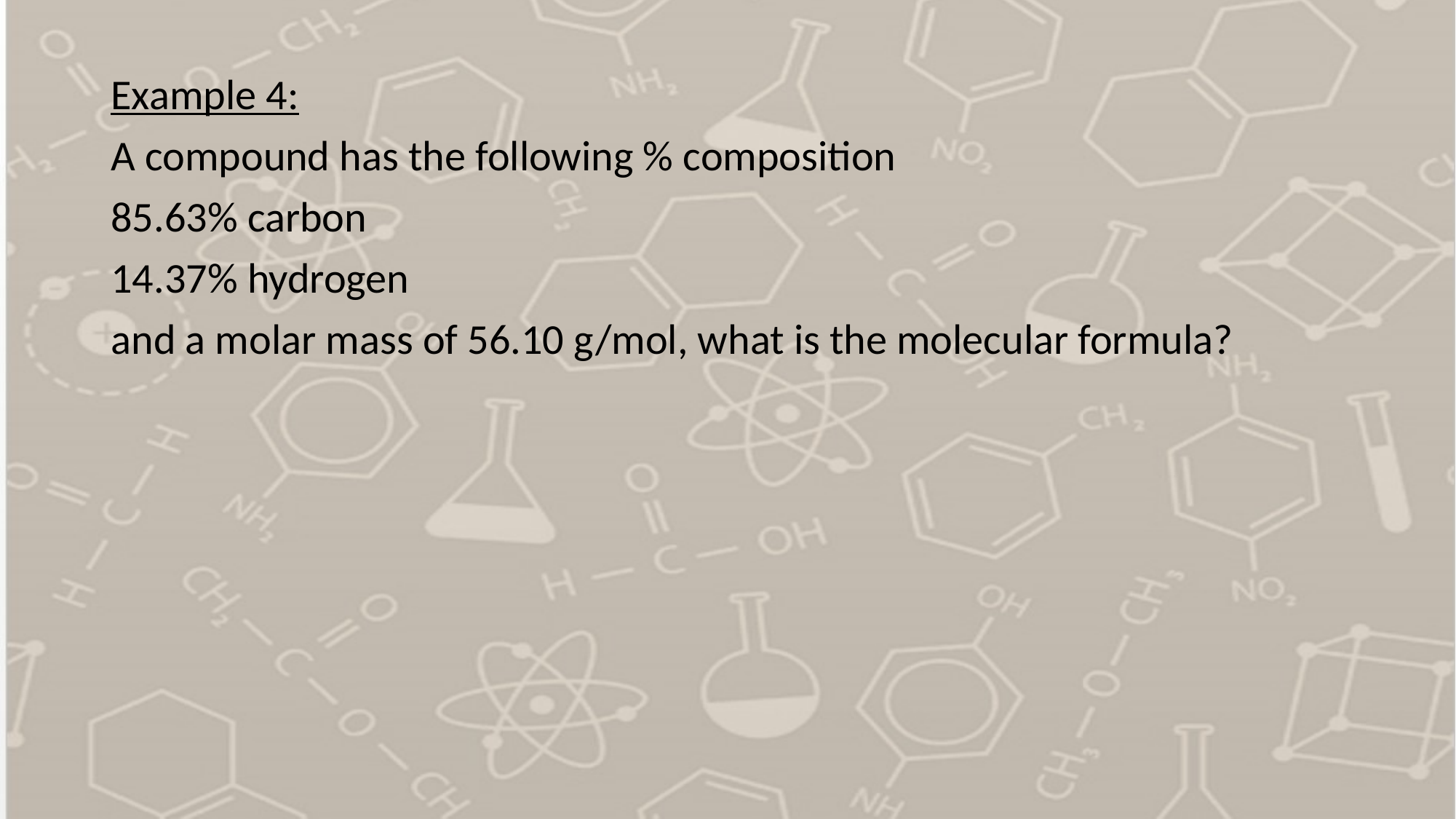

#
Example 4:
A compound has the following % composition
85.63% carbon
14.37% hydrogen
and a molar mass of 56.10 g/mol, what is the molecular formula?